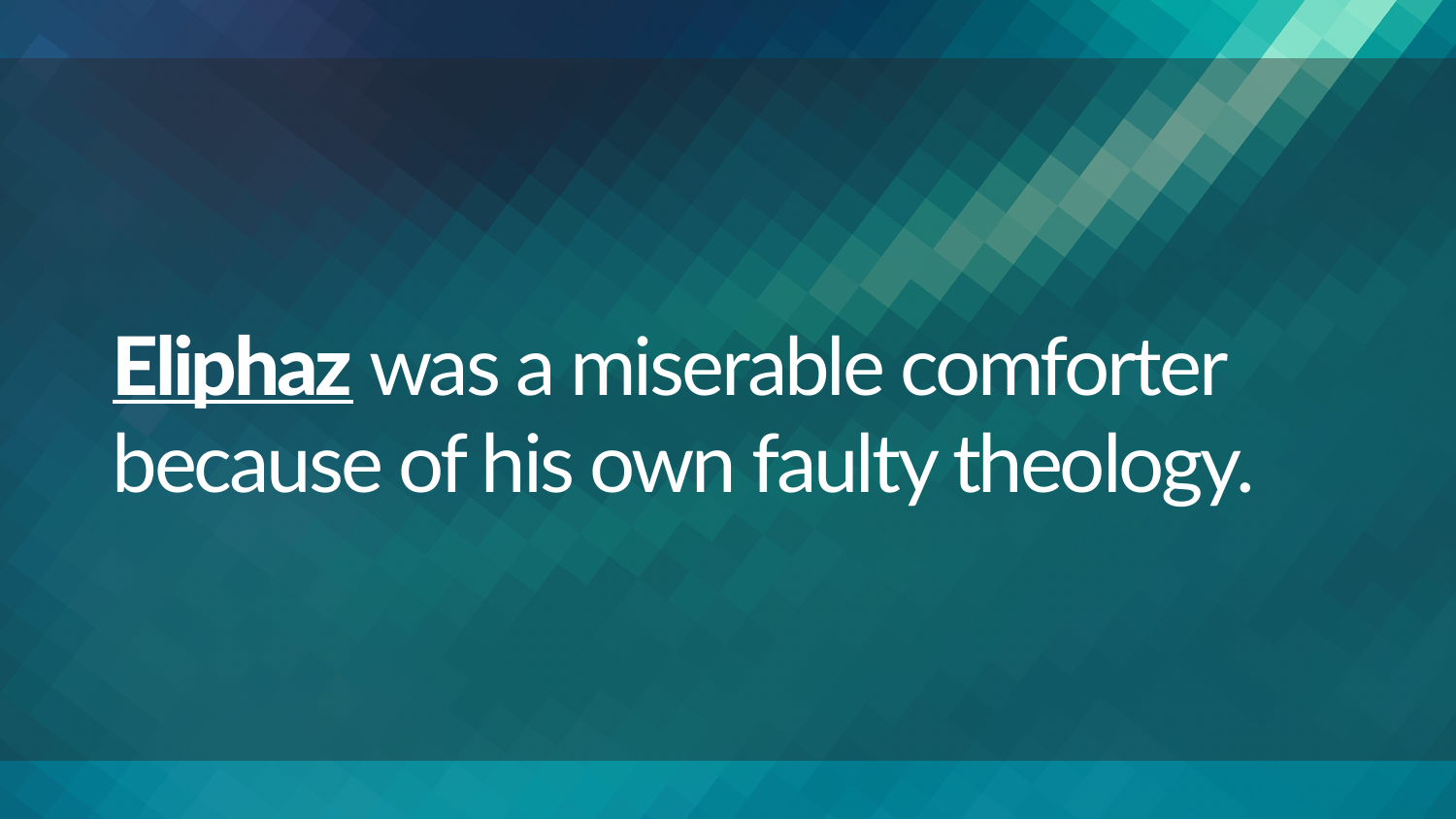

# Eliphaz was a miserable comforter because of his own faulty theology.